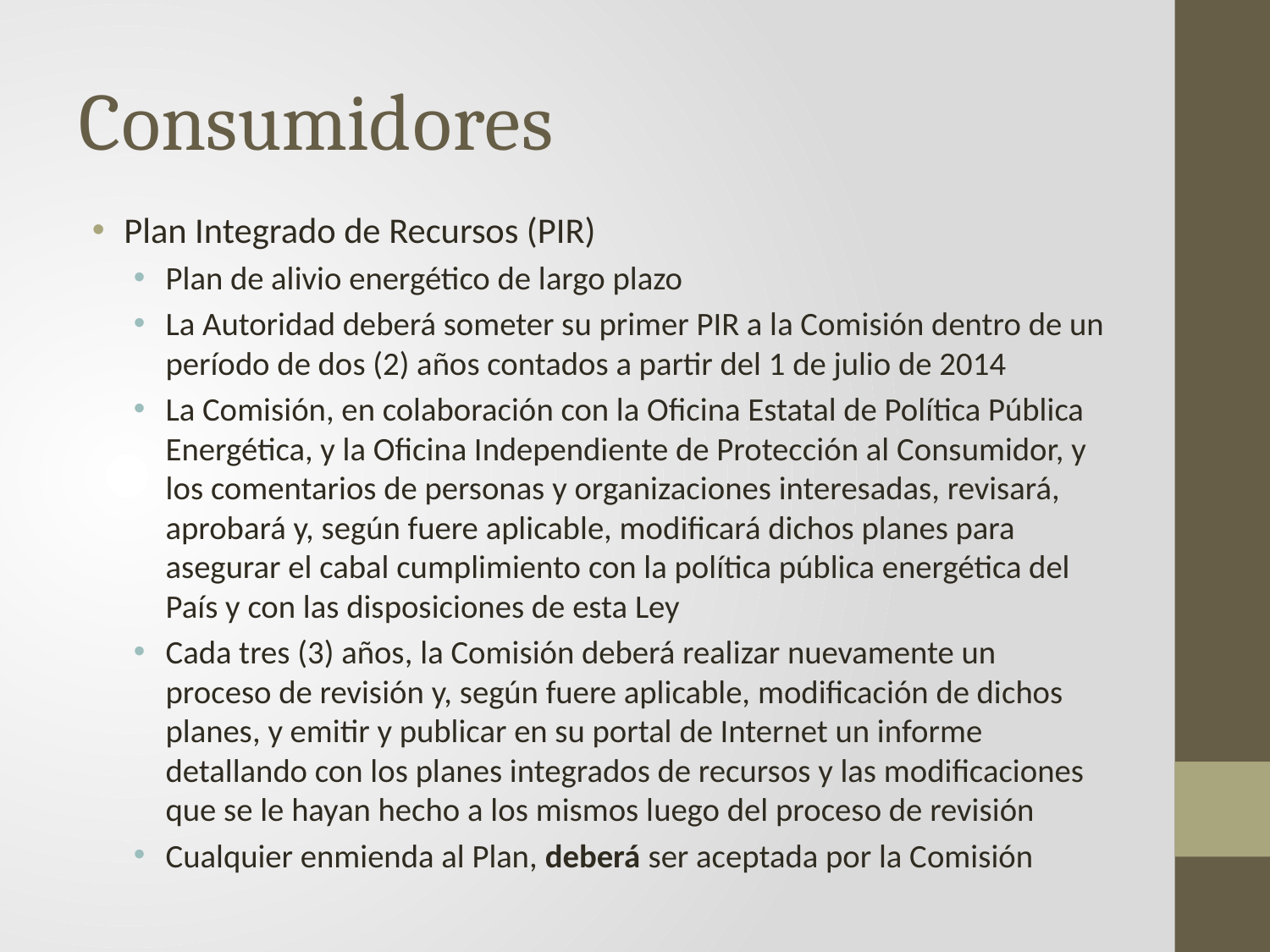

# Consumidores
Plan Integrado de Recursos (PIR)
Plan de alivio energético de largo plazo
La Autoridad deberá someter su primer PIR a la Comisión dentro de un período de dos (2) años contados a partir del 1 de julio de 2014
La Comisión, en colaboración con la Oficina Estatal de Política Pública Energética, y la Oficina Independiente de Protección al Consumidor, y los comentarios de personas y organizaciones interesadas, revisará, aprobará y, según fuere aplicable, modificará dichos planes para asegurar el cabal cumplimiento con la política pública energética del País y con las disposiciones de esta Ley
Cada tres (3) años, la Comisión deberá realizar nuevamente un proceso de revisión y, según fuere aplicable, modificación de dichos planes, y emitir y publicar en su portal de Internet un informe detallando con los planes integrados de recursos y las modificaciones que se le hayan hecho a los mismos luego del proceso de revisión
Cualquier enmienda al Plan, deberá ser aceptada por la Comisión